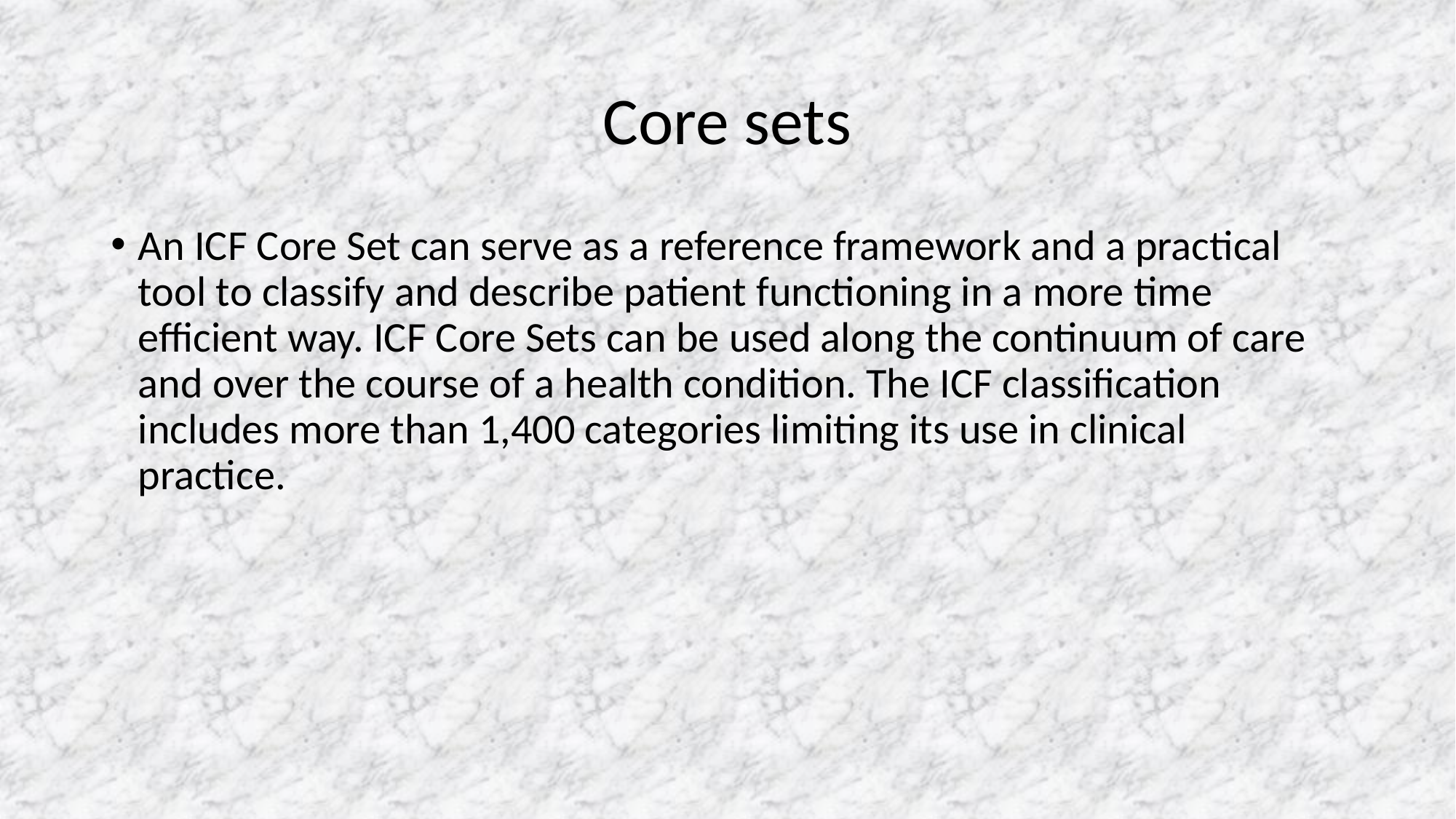

# Core sets
An ICF Core Set can serve as a reference framework and a practical tool to classify and describe patient functioning in a more time efficient way. ICF Core Sets can be used along the continuum of care and over the course of a health condition. The ICF classification includes more than 1,400 categories limiting its use in clinical practice.